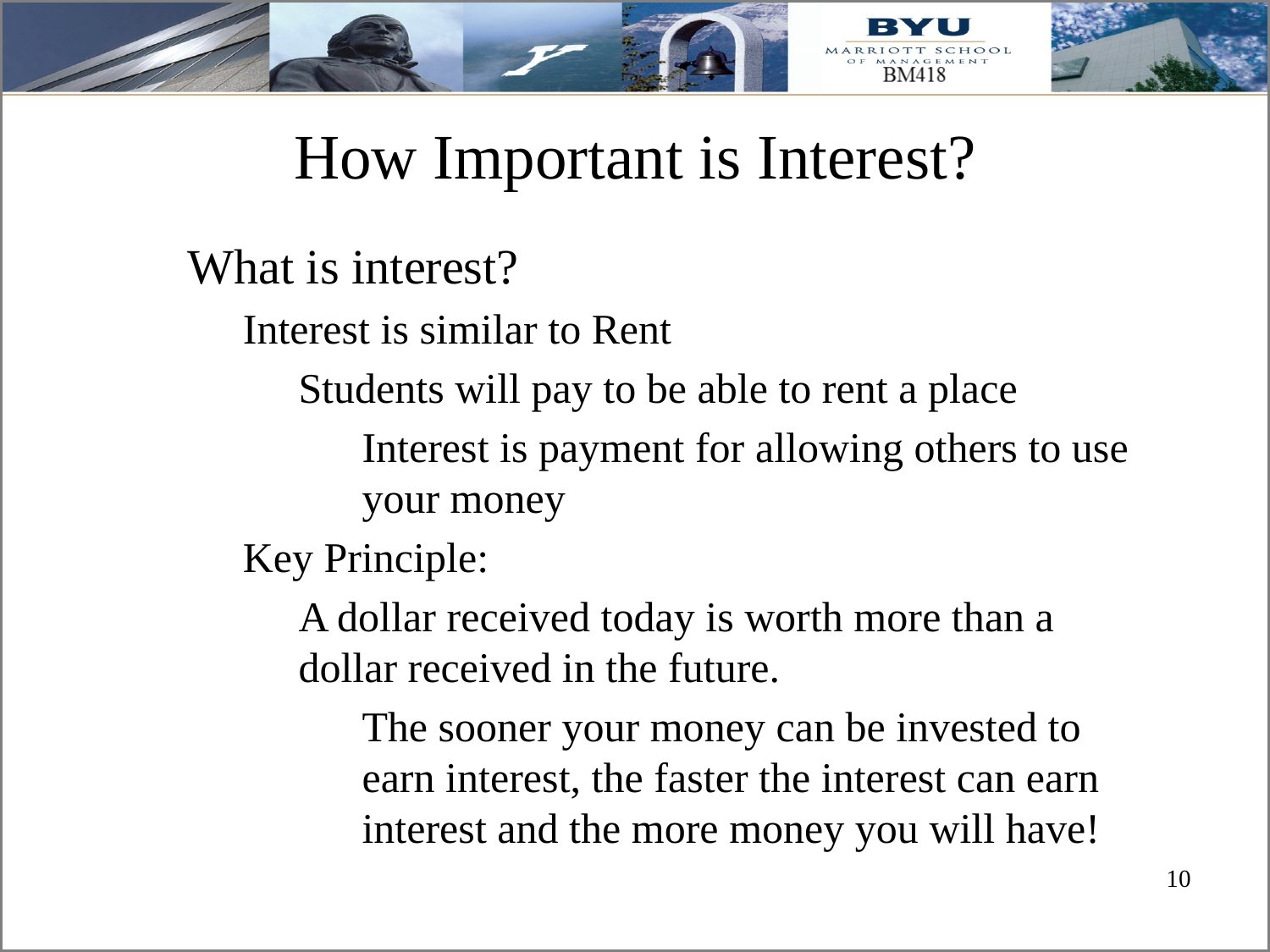

# How Important is Interest?
What is interest?
Interest is similar to Rent
Students will pay to be able to rent a place
Interest is payment for allowing others to use your money
Key Principle:
A dollar received today is worth more than a dollar received in the future.
The sooner your money can be invested to earn interest, the faster the interest can earn interest and the more money you will have!